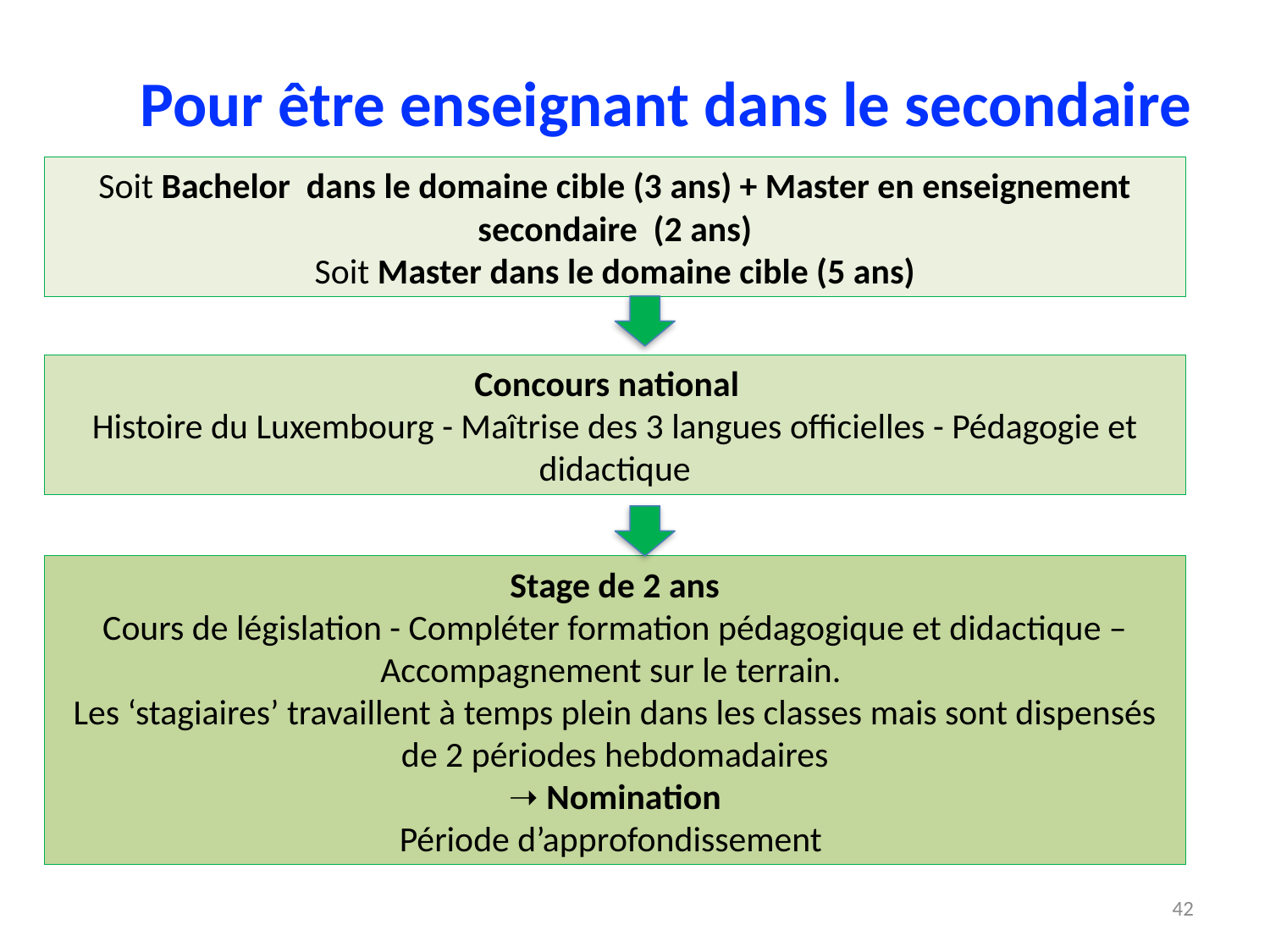

# Pour être enseignant dans le secondaire
Soit Bachelor  dans le domaine cible (3 ans) + Master en enseignement secondaire  (2 ans)
Soit Master dans le domaine cible (5 ans)

Concours national
Histoire du Luxembourg - Maîtrise des 3 langues officielles - Pédagogie et didactique

Stage de 2 ans
Cours de législation - Compléter formation pédagogique et didactique – Accompagnement sur le terrain.
Les ‘stagiaires’ travaillent à temps plein dans les classes mais sont dispensés de 2 périodes hebdomadaires
➝ Nomination
Période d’approfondissement
42